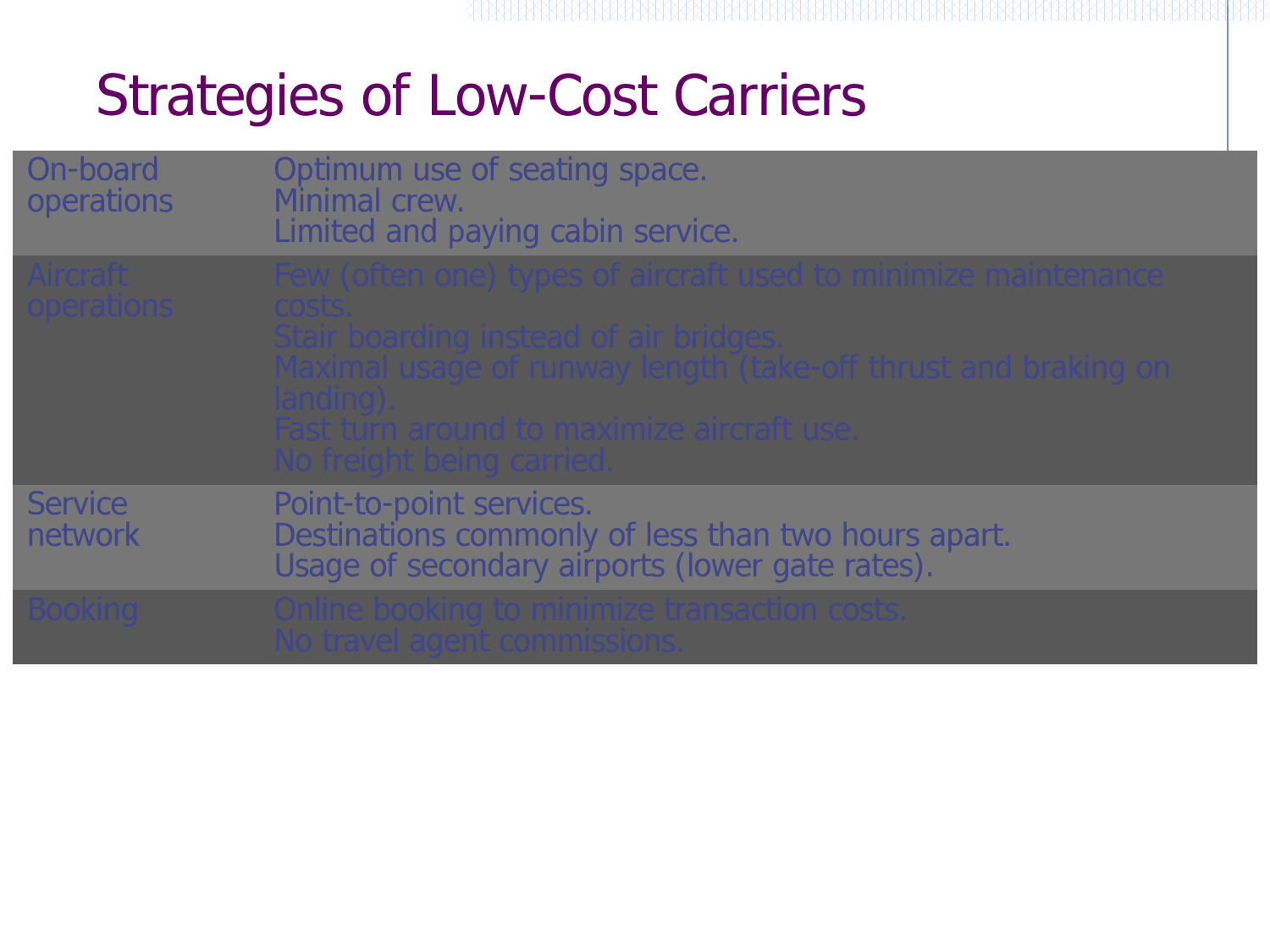

# Strategies of Low-Cost Carriers
| On-board operations | Optimum use of seating space. Minimal crew. Limited and paying cabin service. |
| --- | --- |
| Aircraft operations | Few (often one) types of aircraft used to minimize maintenance costs. Stair boarding instead of air bridges. Maximal usage of runway length (take-off thrust and braking on landing). Fast turn around to maximize aircraft use. No freight being carried. |
| Service network | Point-to-point services. Destinations commonly of less than two hours apart. Usage of secondary airports (lower gate rates). |
| Booking | Online booking to minimize transaction costs. No travel agent commissions. |